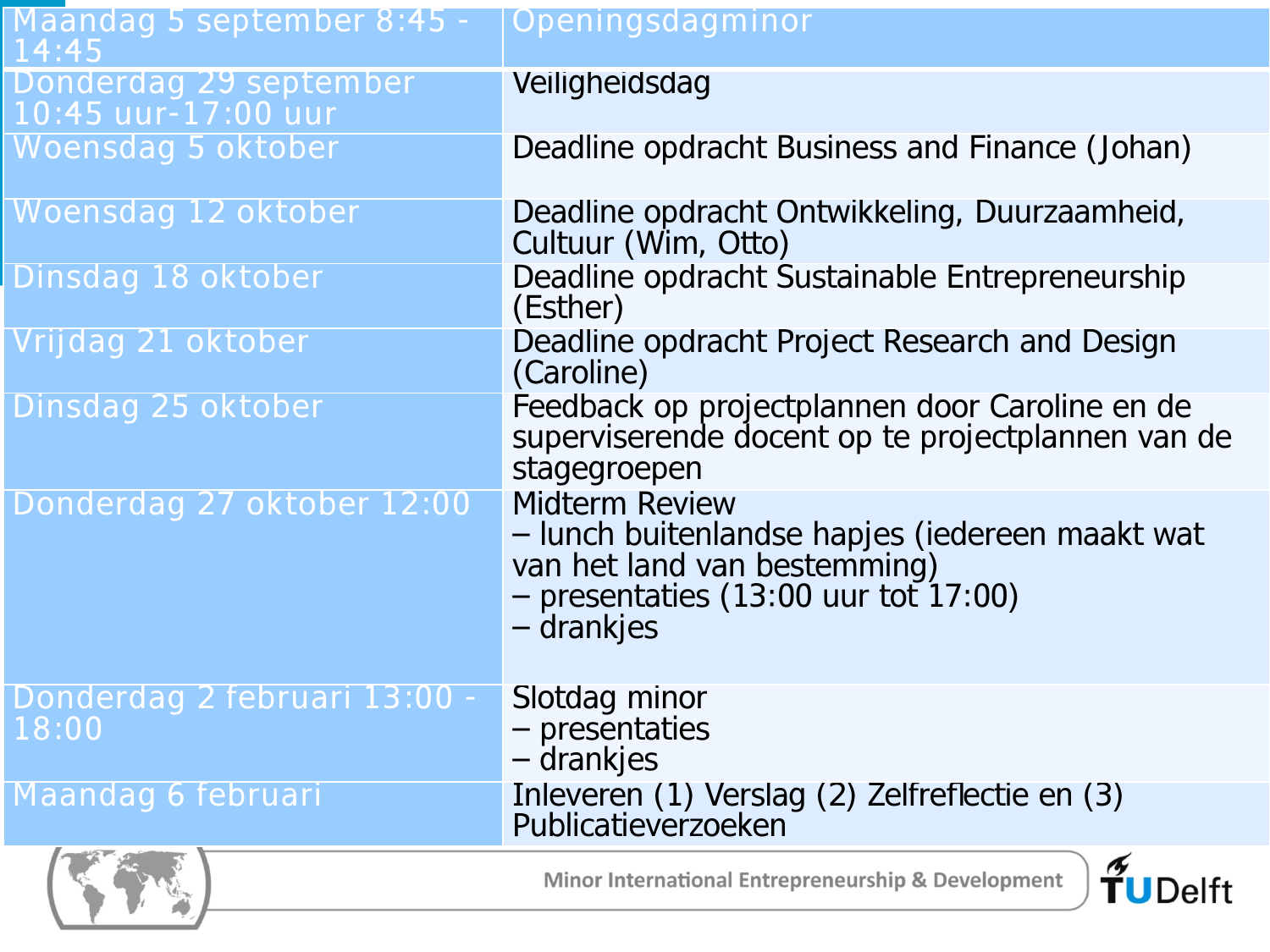

| Maandag 5 september 8:45 -14:45 | Openingsdagminor |
| --- | --- |
| Donderdag 29 september 10:45 uur-17:00 uur | Veiligheidsdag |
| Woensdag 5 oktober | Deadline opdracht Business and Finance (Johan) |
| Woensdag 12 oktober | Deadline opdracht Ontwikkeling, Duurzaamheid, Cultuur (Wim, Otto) |
| Dinsdag 18 oktober | Deadline opdracht Sustainable Entrepreneurship (Esther) |
| Vrijdag 21 oktober | Deadline opdracht Project Research and Design (Caroline) |
| Dinsdag 25 oktober | Feedback op projectplannen door Caroline en de superviserende docent op te projectplannen van de stagegroepen |
| Donderdag 27 oktober 12:00 | Midterm Review – lunch buitenlandse hapjes (iedereen maakt wat van het land van bestemming) – presentaties (13:00 uur tot 17:00) – drankjes |
| Donderdag 2 februari 13:00 -18:00 | Slotdag minor – presentaties – drankjes |
| Maandag 6 februari | Inleveren (1) Verslag (2) Zelfreflectie en (3) Publicatieverzoeken |
#